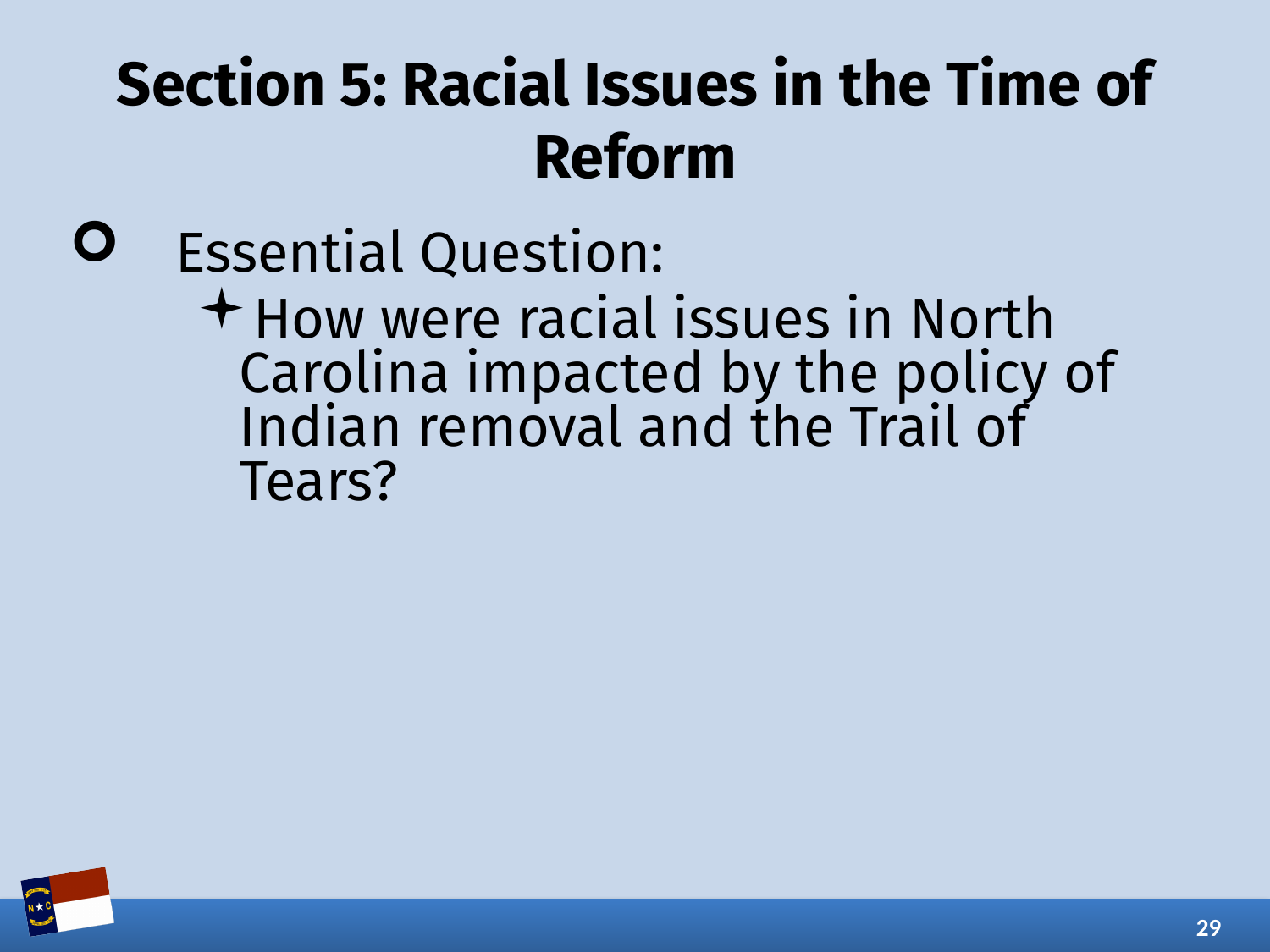

# Section 5: Racial Issues in the Time of Reform
Essential Question:
How were racial issues in North Carolina impacted by the policy of Indian removal and the Trail of Tears?
29